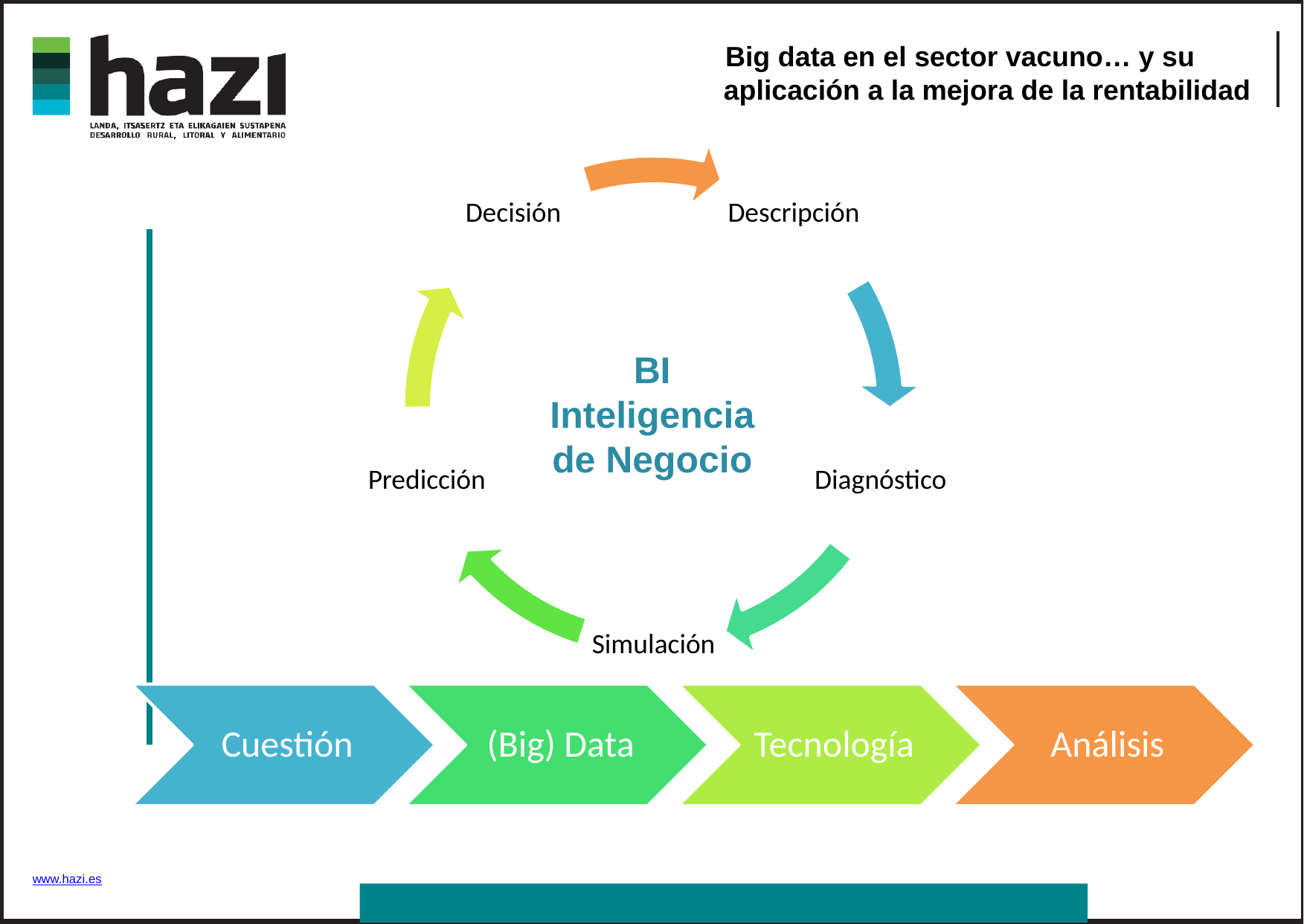

Big data en el sector vacuno… y su aplicación a la mejora de la rentabilidad

Descripción
Diagnóstico
Simulación
Predicción
Decisión

BI
Inteligencia de Negocio

Cuestión
(Big) Data
Tecnología
Análisis
www.hazi.es